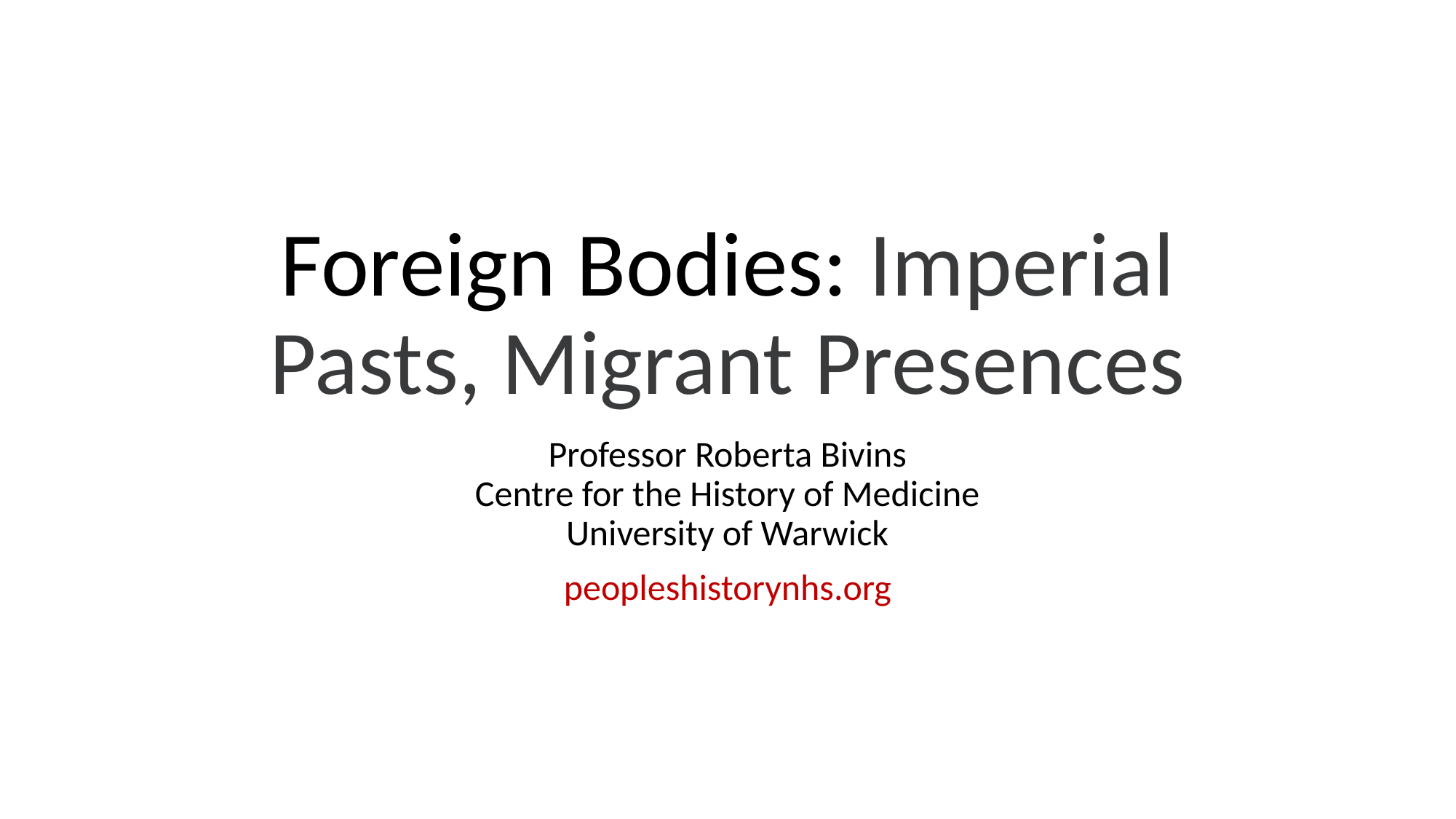

# Foreign Bodies: Imperial Pasts, Migrant Presences
Professor Roberta Bivins
Centre for the History of Medicine
University of Warwick
peopleshistorynhs.org